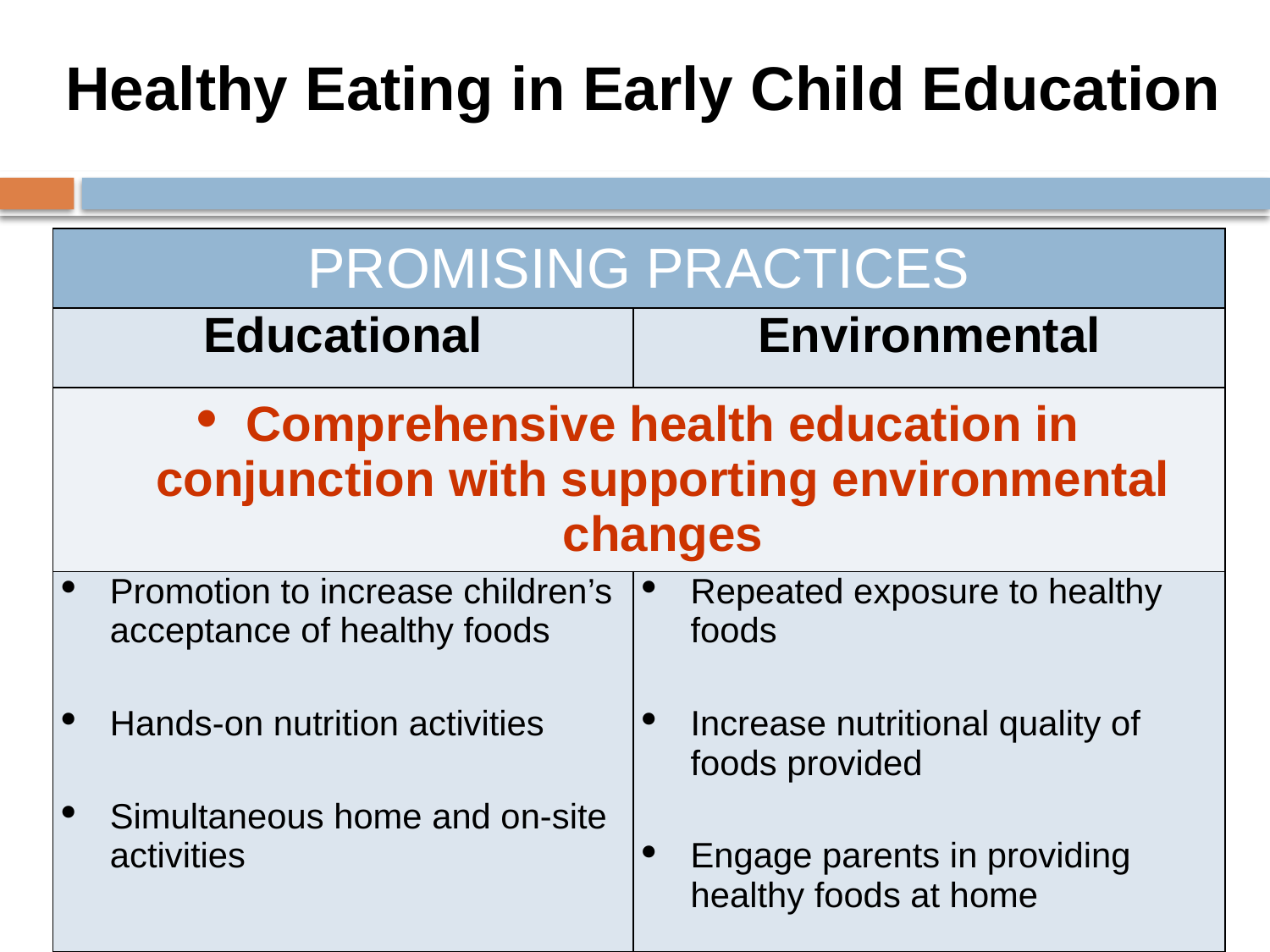

# Healthy Eating in Early Child Education
| PROMISING PRACTICES |  |
| --- | --- |
| Educational | Environmental |
| Comprehensive health education in conjunction with supporting environmental changes |  |
| Promotion to increase children’s acceptance of healthy foods Hands-on nutrition activities Simultaneous home and on-site activities | Repeated exposure to healthy foods Increase nutritional quality of foods provided Engage parents in providing healthy foods at home |